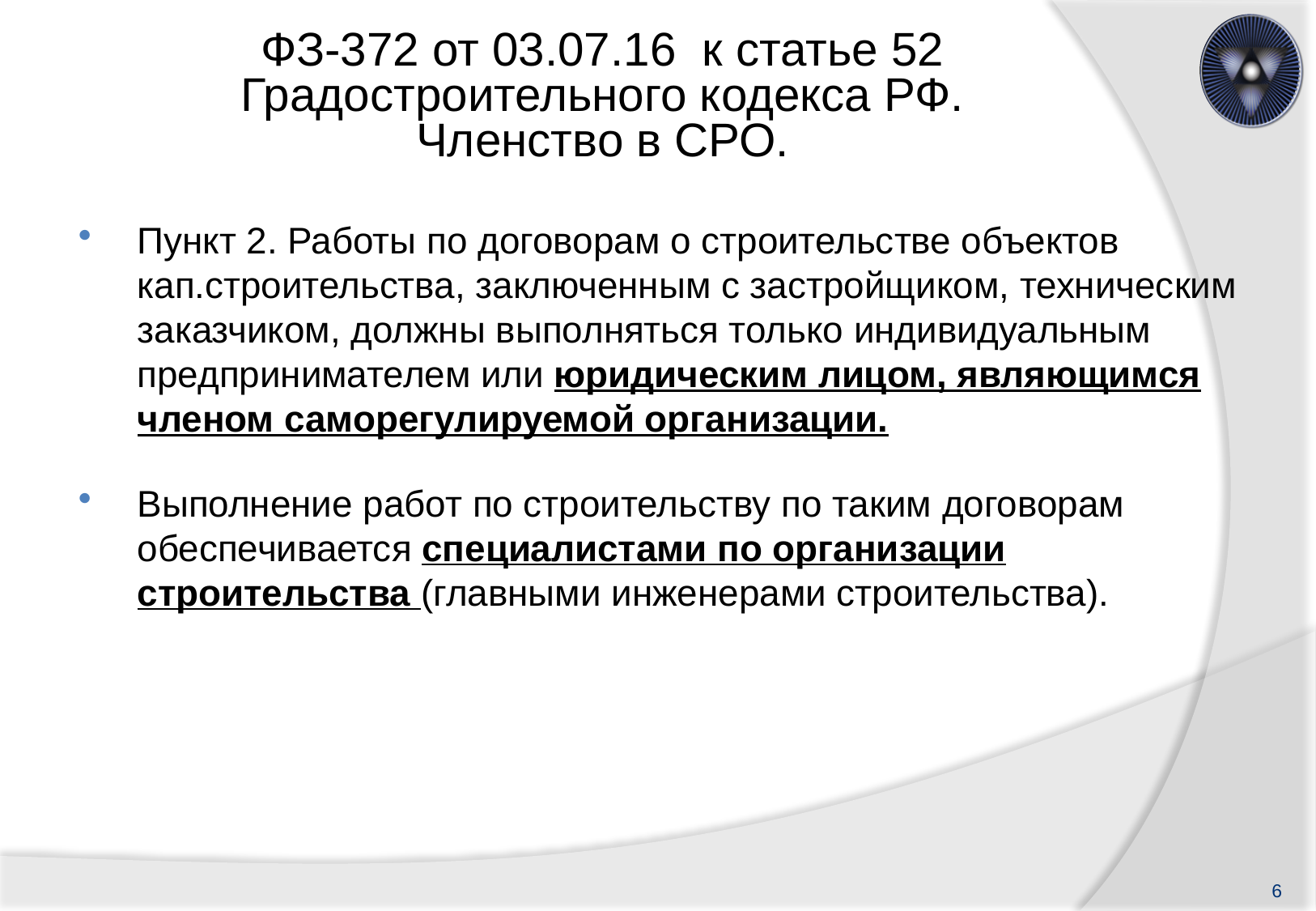

# ФЗ-372 от 03.07.16  к статье 52 Градостроительного кодекса РФ. Членство в СРО.
Пункт 2. Работы по договорам о строительстве объектов кап.строительства, заключенным с застройщиком, техническим заказчиком, должны выполняться только индивидуальным предпринимателем или юридическим лицом, являющимся членом саморегулируемой организации.
Выполнение работ по строительству по таким договорам обеспечивается специалистами по организации строительства (главными инженерами строительства).

6